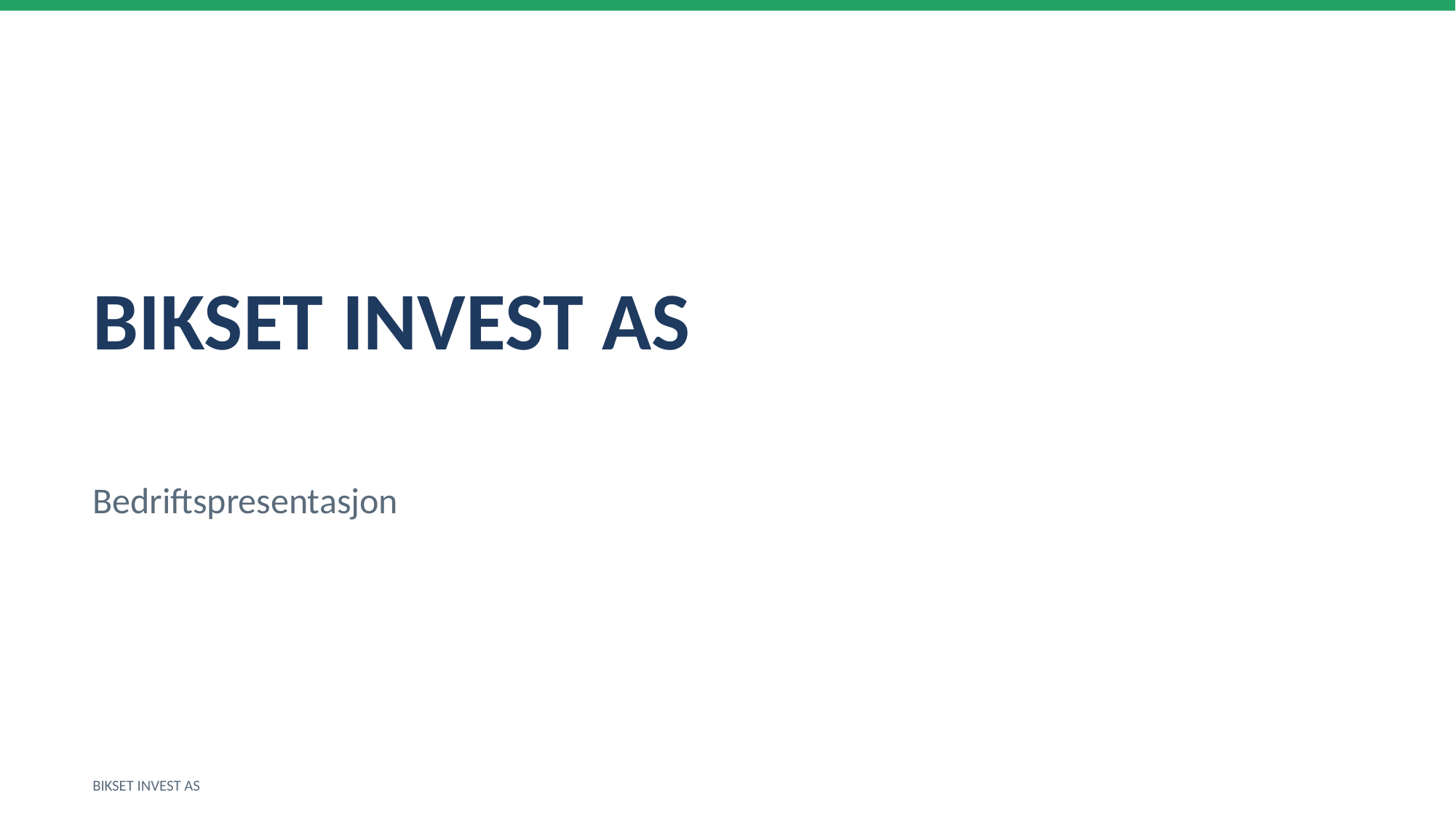

BIKSET INVEST AS
Bedriftspresentasjon
BIKSET INVEST AS